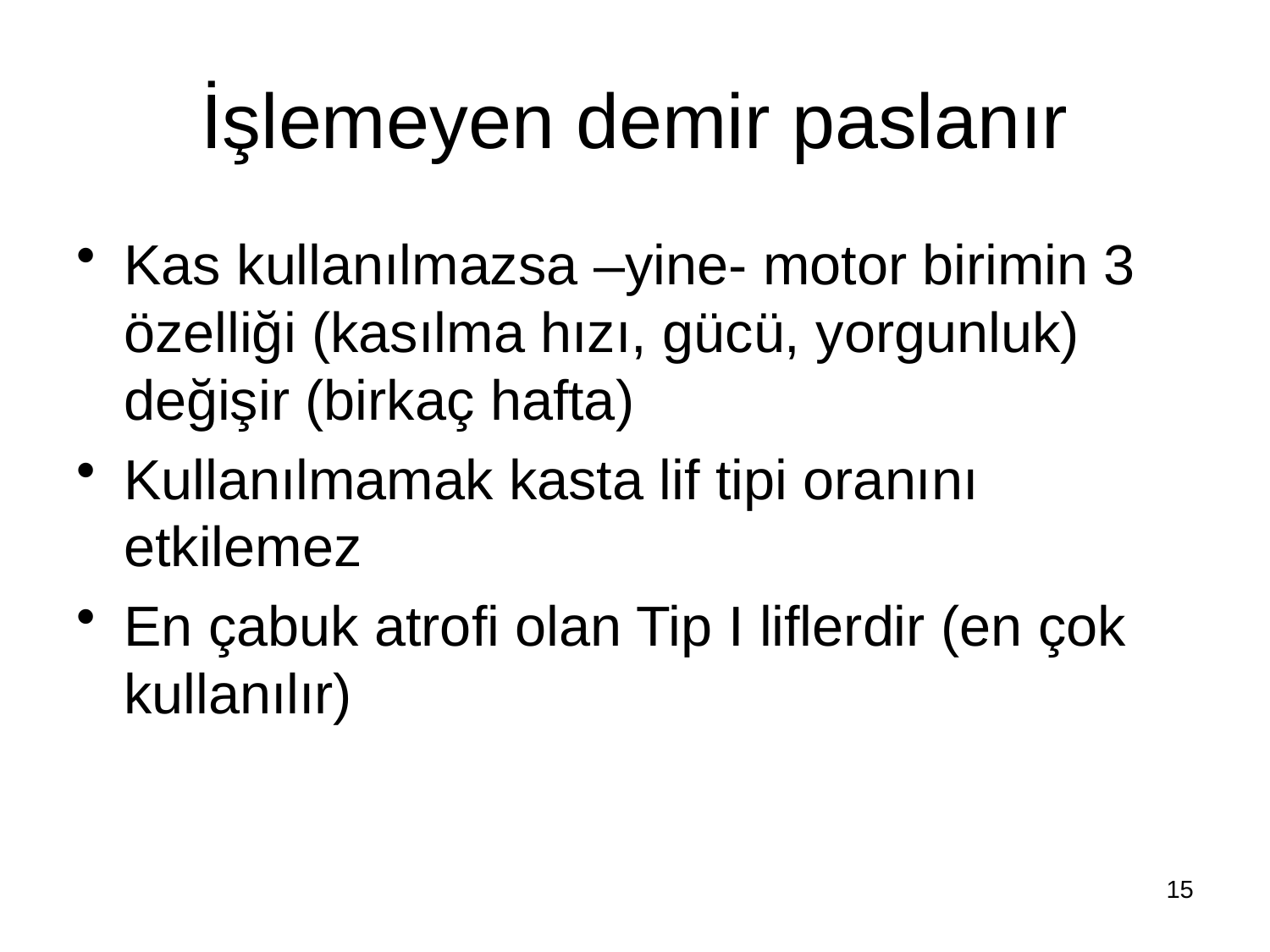

# İşlemeyen demir paslanır
Kas kullanılmazsa –yine- motor birimin 3 özelliği (kasılma hızı, gücü, yorgunluk) değişir (birkaç hafta)
Kullanılmamak kasta lif tipi oranını etkilemez
En çabuk atrofi olan Tip I liflerdir (en çok kullanılır)

15